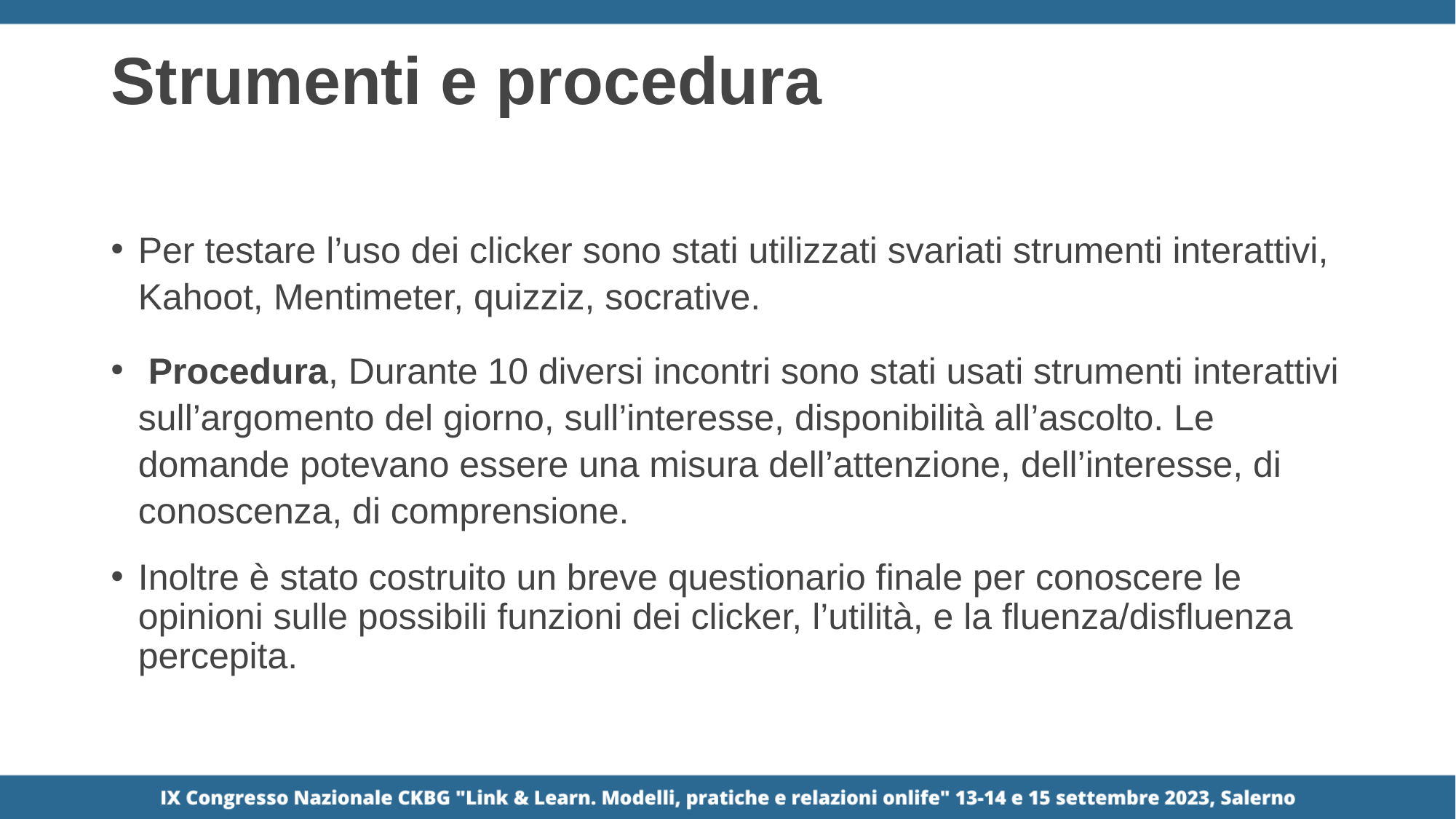

# Strumenti e procedura
Per testare l’uso dei clicker sono stati utilizzati svariati strumenti interattivi, Kahoot, Mentimeter, quizziz, socrative.
 Procedura, Durante 10 diversi incontri sono stati usati strumenti interattivi sull’argomento del giorno, sull’interesse, disponibilità all’ascolto. Le domande potevano essere una misura dell’attenzione, dell’interesse, di conoscenza, di comprensione.
Inoltre è stato costruito un breve questionario finale per conoscere le opinioni sulle possibili funzioni dei clicker, l’utilità, e la fluenza/disfluenza percepita.